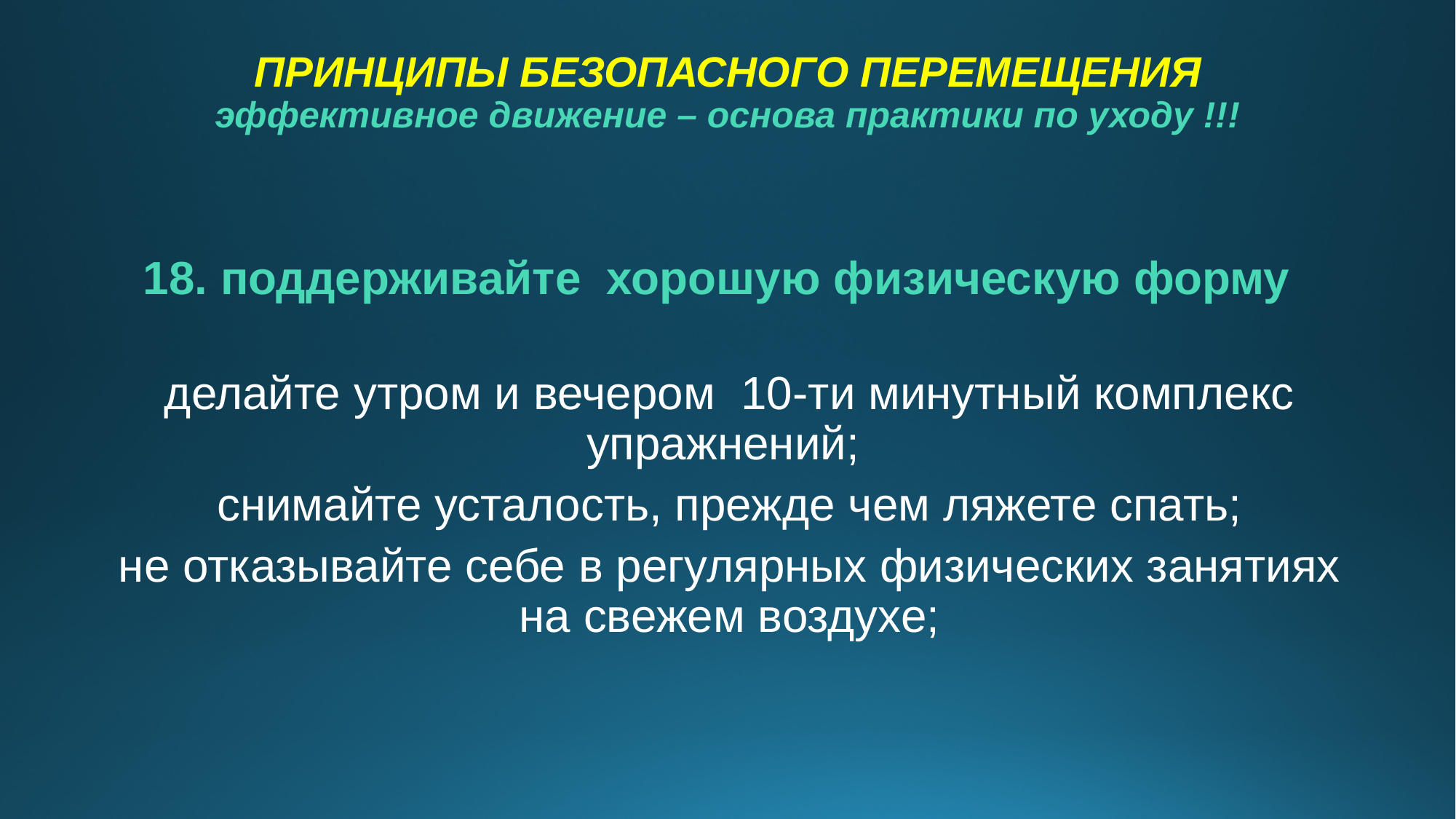

# ПРИНЦИПЫ БЕЗОПАСНОГО ПЕРЕМЕЩЕНИЯ эффективное движение – основа практики по уходу !!!
18. поддерживайте  хорошую физическую форму

делайте утром и вечером  10-ти минутный комплекс упражнений;
снимайте усталость, прежде чем ляжете спать;
не отказывайте себе в регулярных физических занятиях на свежем воздухе;